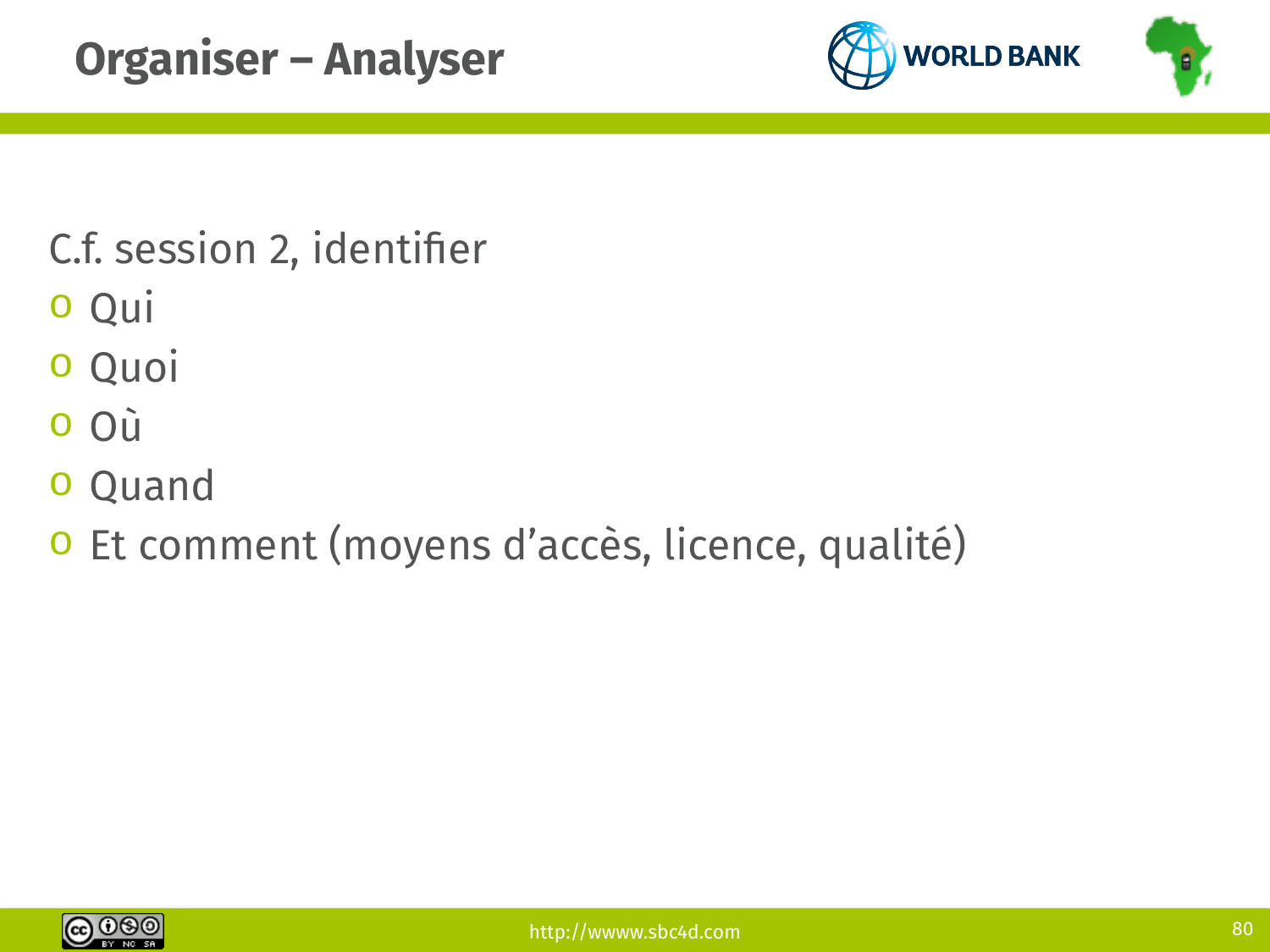

# Organiser – Analyser
C.f. session 2, identifier
 Qui
 Quoi
 Où
 Quand
 Et comment (moyens d’accès, licence, qualité)